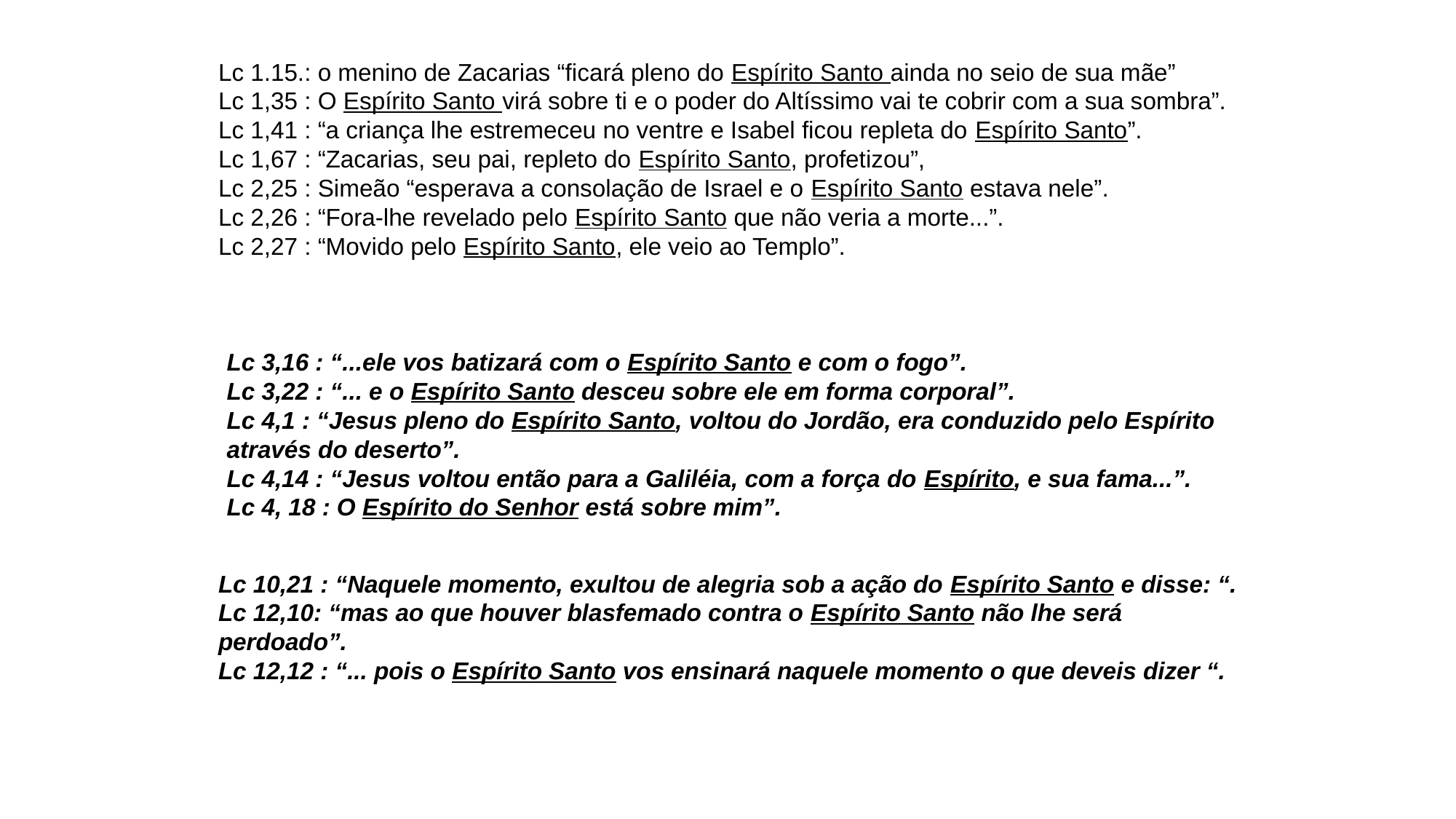

Lc 1.15.: o menino de Zacarias “ficará pleno do Espírito Santo ainda no seio de sua mãe”
Lc 1,35 : O Espírito Santo virá sobre ti e o poder do Altíssimo vai te cobrir com a sua sombra”.
Lc 1,41 : “a criança lhe estremeceu no ventre e Isabel ficou repleta do Espírito Santo”.
Lc 1,67 : “Zacarias, seu pai, repleto do Espírito Santo, profetizou”,
Lc 2,25 : Simeão “esperava a consolação de Israel e o Espírito Santo estava nele”.
Lc 2,26 : “Fora-lhe revelado pelo Espírito Santo que não veria a morte...”.
Lc 2,27 : “Movido pelo Espírito Santo, ele veio ao Templo”.

Lc 3,16 : “...ele vos batizará com o Espírito Santo e com o fogo”.
Lc 3,22 : “... e o Espírito Santo desceu sobre ele em forma corporal”.
Lc 4,1 : “Jesus pleno do Espírito Santo, voltou do Jordão, era conduzido pelo Espírito através do deserto”.
Lc 4,14 : “Jesus voltou então para a Galiléia, com a força do Espírito, e sua fama...”.
Lc 4, 18 : O Espírito do Senhor está sobre mim”.

Lc 10,21 : “Naquele momento, exultou de alegria sob a ação do Espírito Santo e disse: “.
Lc 12,10: “mas ao que houver blasfemado contra o Espírito Santo não lhe será perdoado”.
Lc 12,12 : “... pois o Espírito Santo vos ensinará naquele momento o que deveis dizer “.